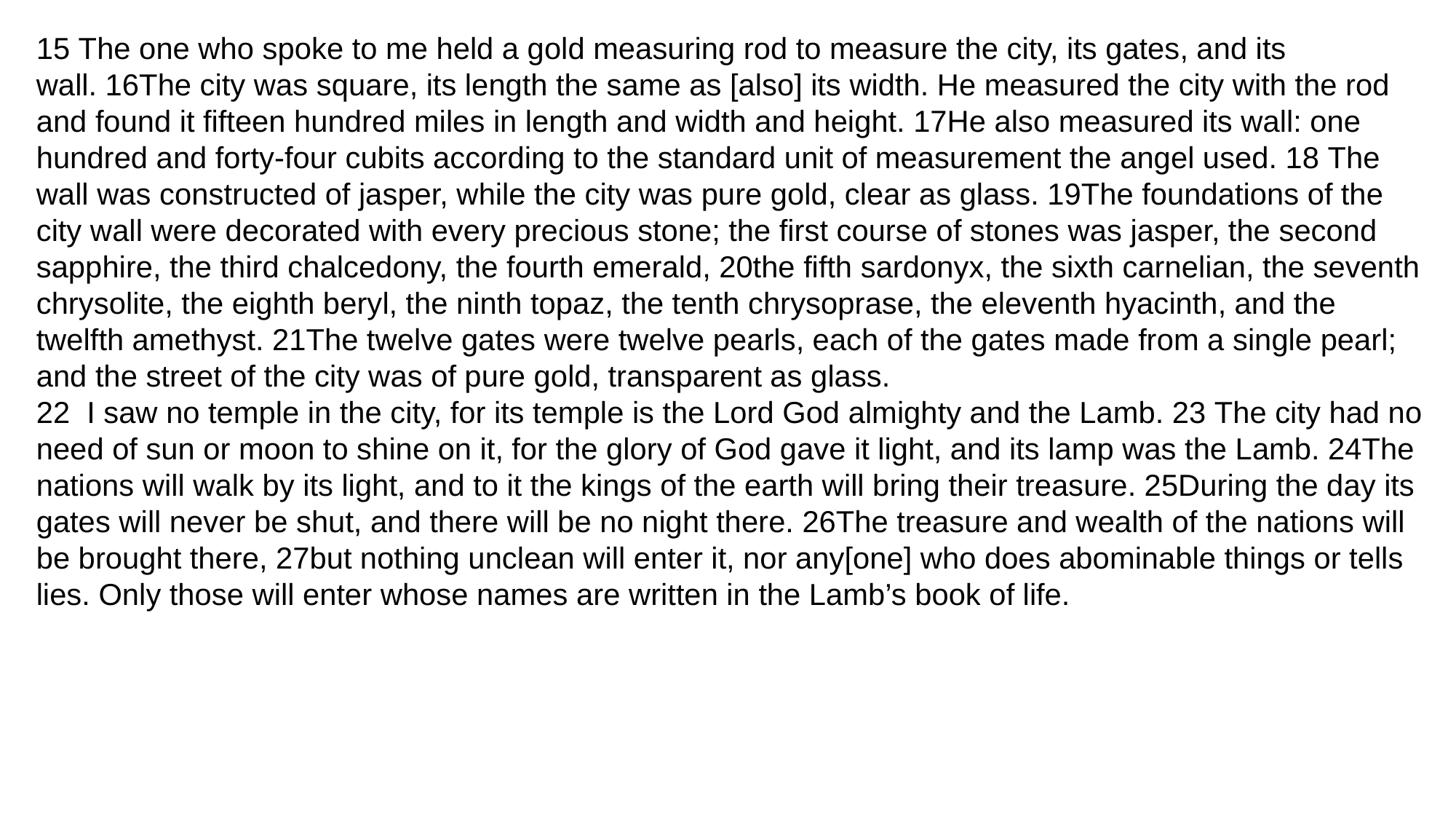

15 The one who spoke to me held a gold measuring rod to measure the city, its gates, and its wall. 16The city was square, its length the same as [also] its width. He measured the city with the rod and found it fifteen hundred miles in length and width and height. 17He also measured its wall: one hundred and forty-four cubits according to the standard unit of measurement the angel used. 18 The wall was constructed of jasper, while the city was pure gold, clear as glass. 19The foundations of the city wall were decorated with every precious stone; the first course of stones was jasper, the second sapphire, the third chalcedony, the fourth emerald, 20the fifth sardonyx, the sixth carnelian, the seventh chrysolite, the eighth beryl, the ninth topaz, the tenth chrysoprase, the eleventh hyacinth, and the twelfth amethyst. 21The twelve gates were twelve pearls, each of the gates made from a single pearl; and the street of the city was of pure gold, transparent as glass.
22  I saw no temple in the city, for its temple is the Lord God almighty and the Lamb. 23 The city had no need of sun or moon to shine on it, for the glory of God gave it light, and its lamp was the Lamb. 24The nations will walk by its light, and to it the kings of the earth will bring their treasure. 25During the day its gates will never be shut, and there will be no night there. 26The treasure and wealth of the nations will be brought there, 27but nothing unclean will enter it, nor any[one] who does abominable things or tells lies. Only those will enter whose names are written in the Lamb’s book of life.